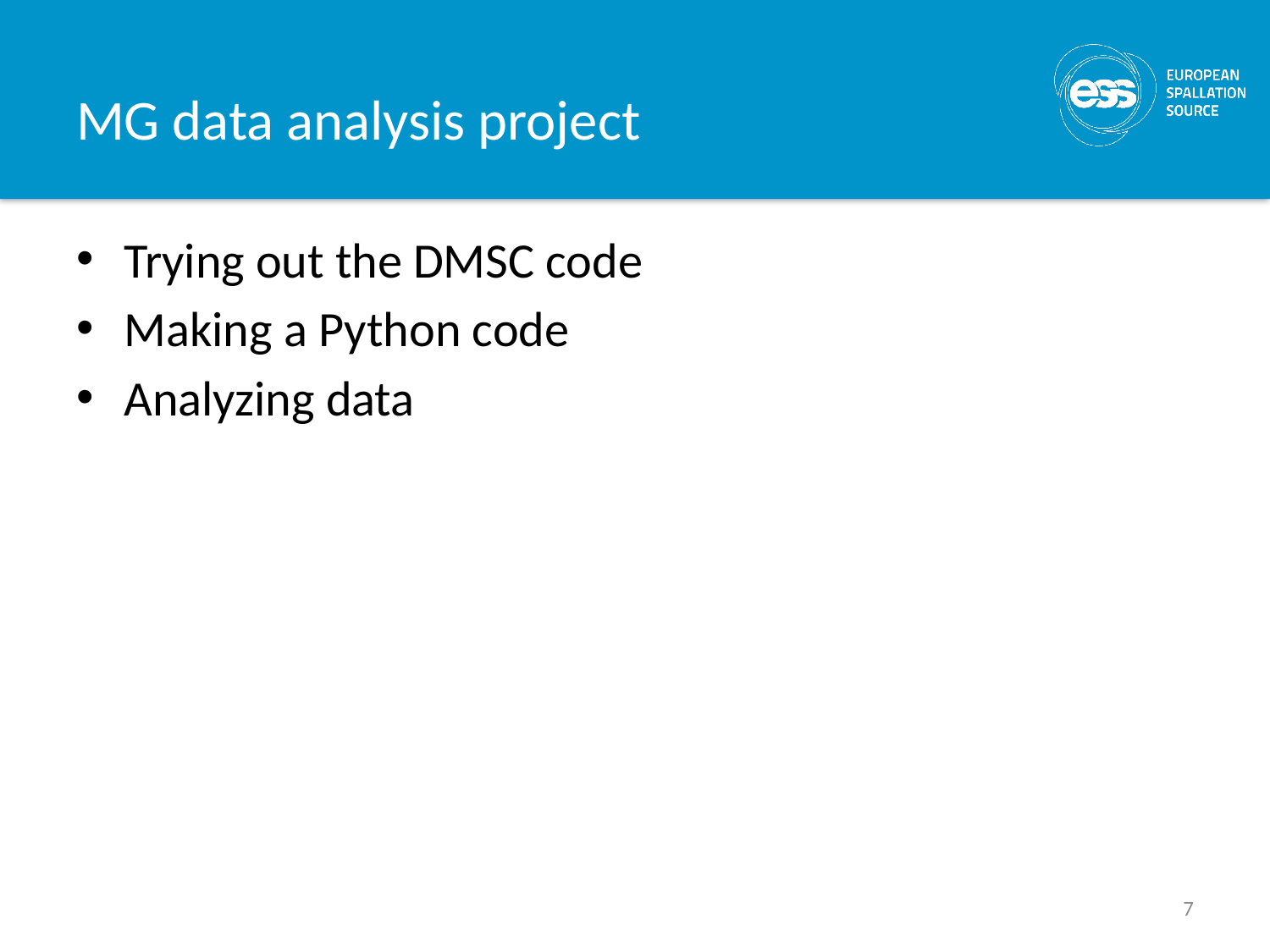

# MG data analysis project
Trying out the DMSC code
Making a Python code
Analyzing data
7